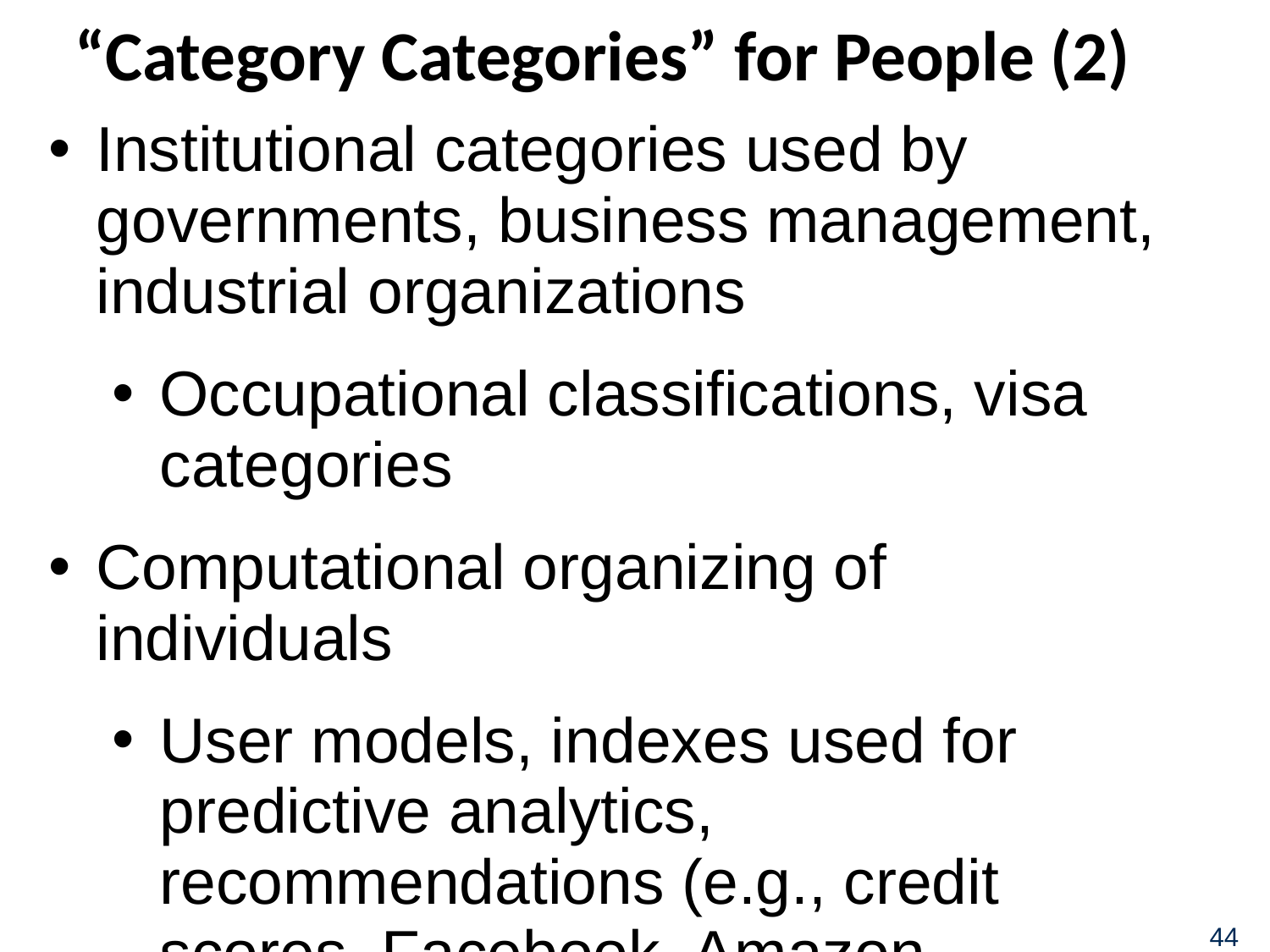

# “Category Categories” for People (2)
Institutional categories used by governments, business management, industrial organizations
Occupational classifications, visa categories
Computational organizing of individuals
User models, indexes used for predictive analytics, recommendations (e.g., credit scores, Facebook, Amazon, Netflix…)
44